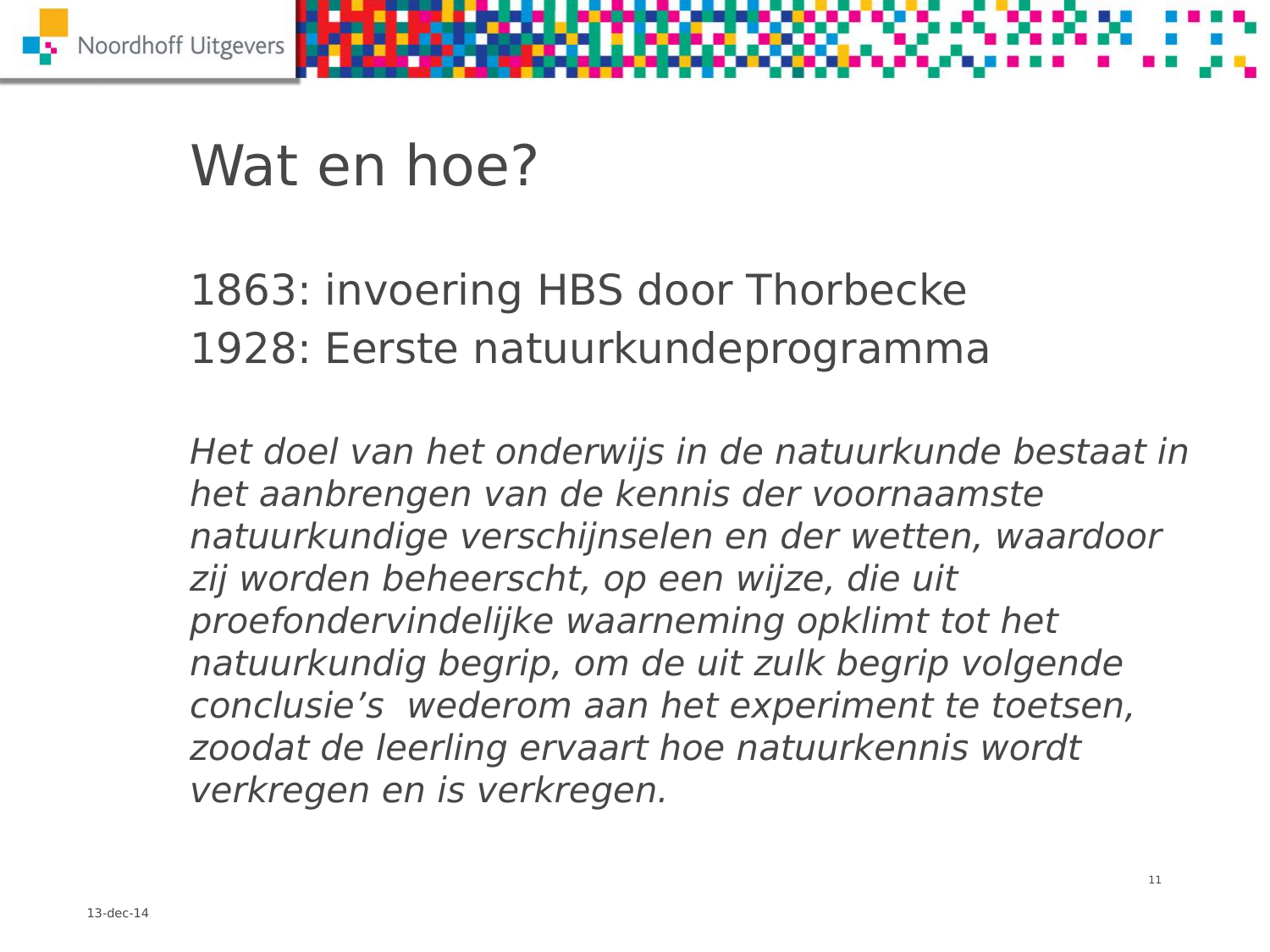

# Wat en hoe?
1863: invoering HBS door Thorbecke
1928: Eerste natuurkundeprogramma

Het doel van het onderwijs in de natuurkunde bestaat in het aanbrengen van de kennis der voornaamste natuurkundige verschijnselen en der wetten, waardoor zij worden beheerscht, op een wijze, die uit proefondervindelijke waarneming opklimt tot het natuurkundig begrip, om de uit zulk begrip volgende conclusie’s  wederom aan het experiment te toetsen, zoodat de leerling ervaart hoe natuurkennis wordt verkregen en is verkregen.
11
13-dec-14